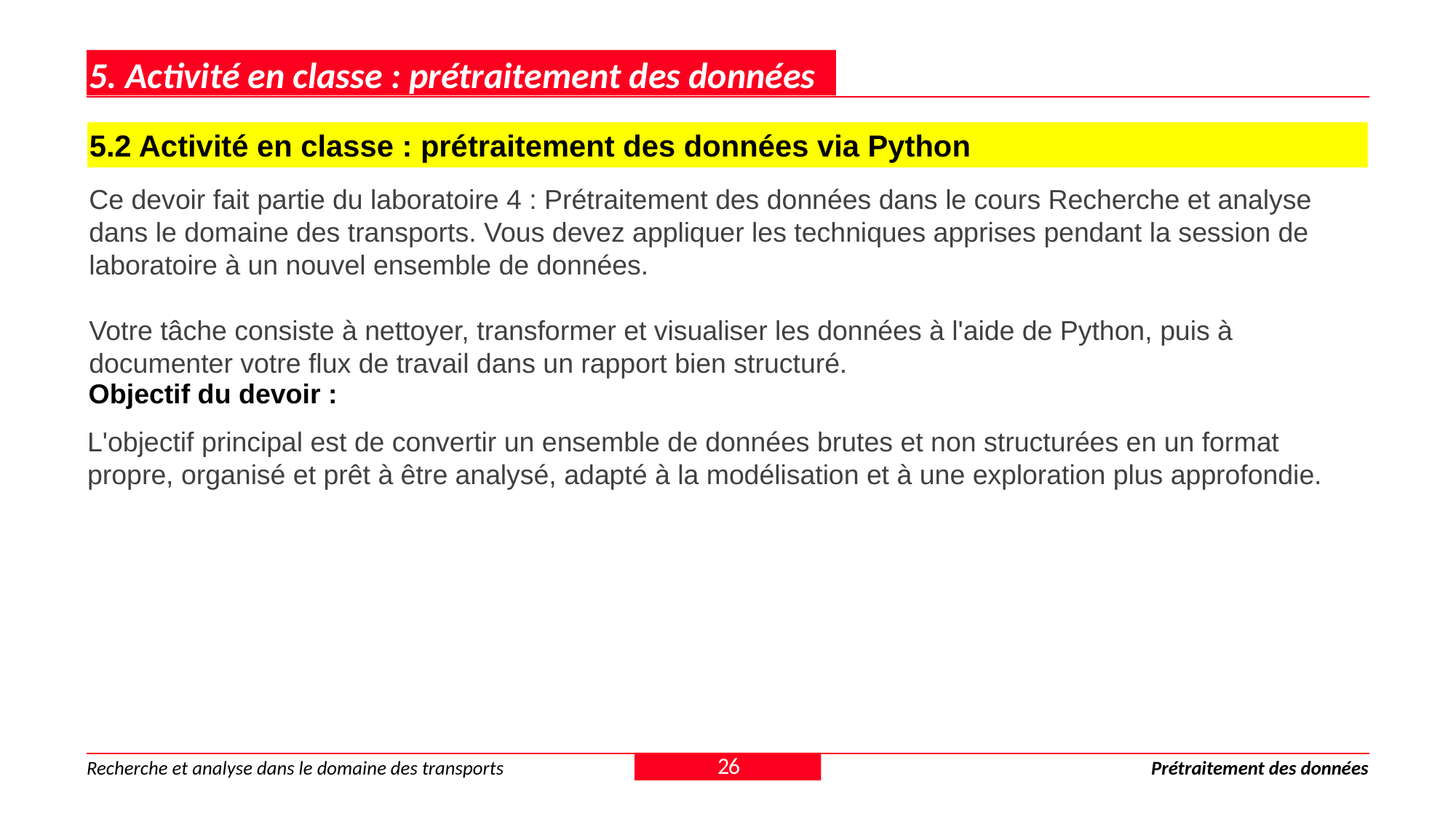

5. Activité en classe : prétraitement des données

5.2 Activité en classe : prétraitement des données via Python

Ce devoir fait partie du laboratoire 4 : Prétraitement des données dans le cours Recherche et analyse dans le domaine des transports. Vous devez appliquer les techniques apprises pendant la session de laboratoire à un nouvel ensemble de données.

Votre tâche consiste à nettoyer, transformer et visualiser les données à l'aide de Python, puis à documenter votre flux de travail dans un rapport bien structuré.
Objectif du devoir :
L'objectif principal est de convertir un ensemble de données brutes et non structurées en un format propre, organisé et prêt à être analysé, adapté à la modélisation et à une exploration plus approfondie.